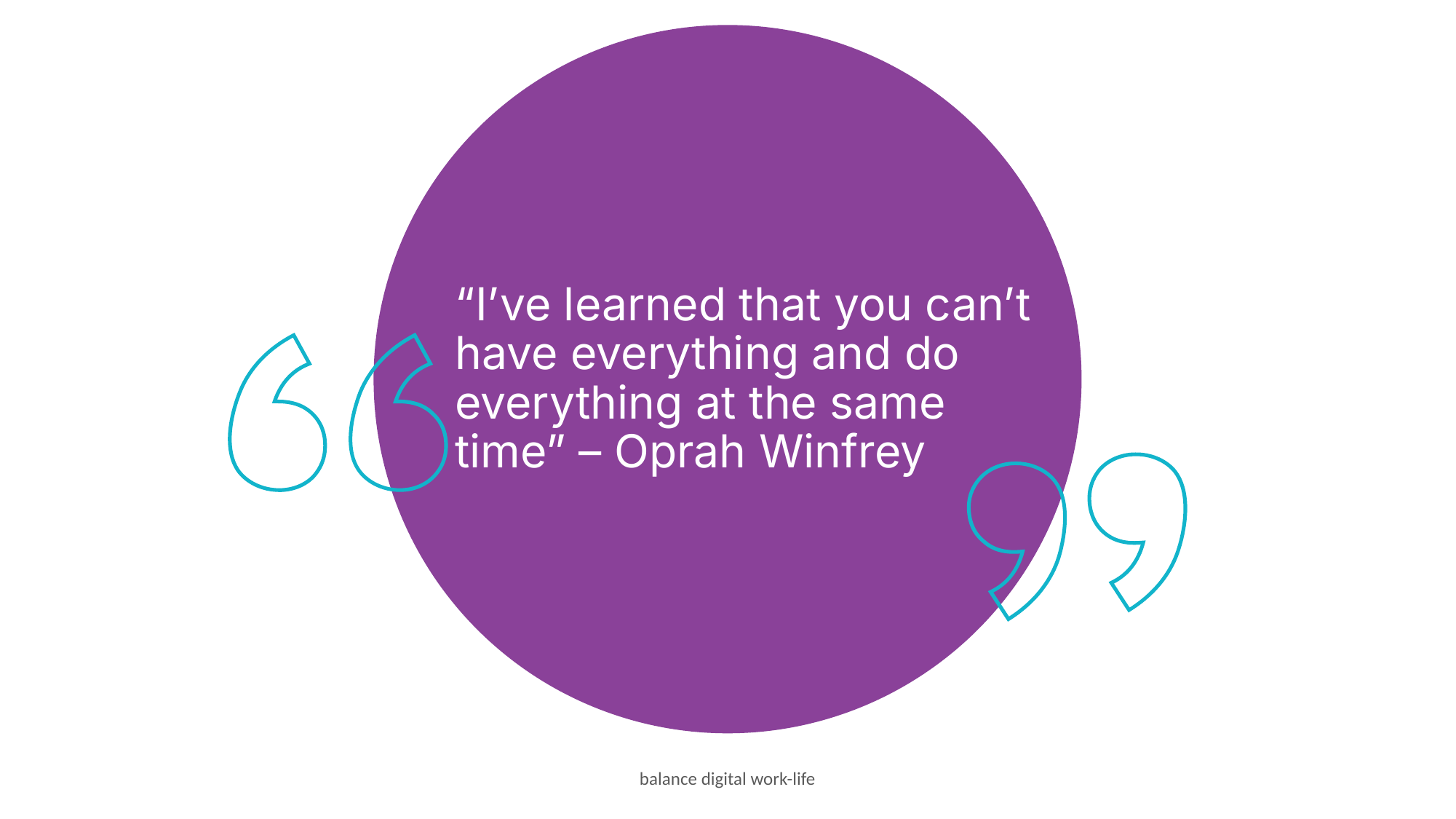

“I’ve learned that you can’t have everything and do everything at the same time” – Oprah Winfrey